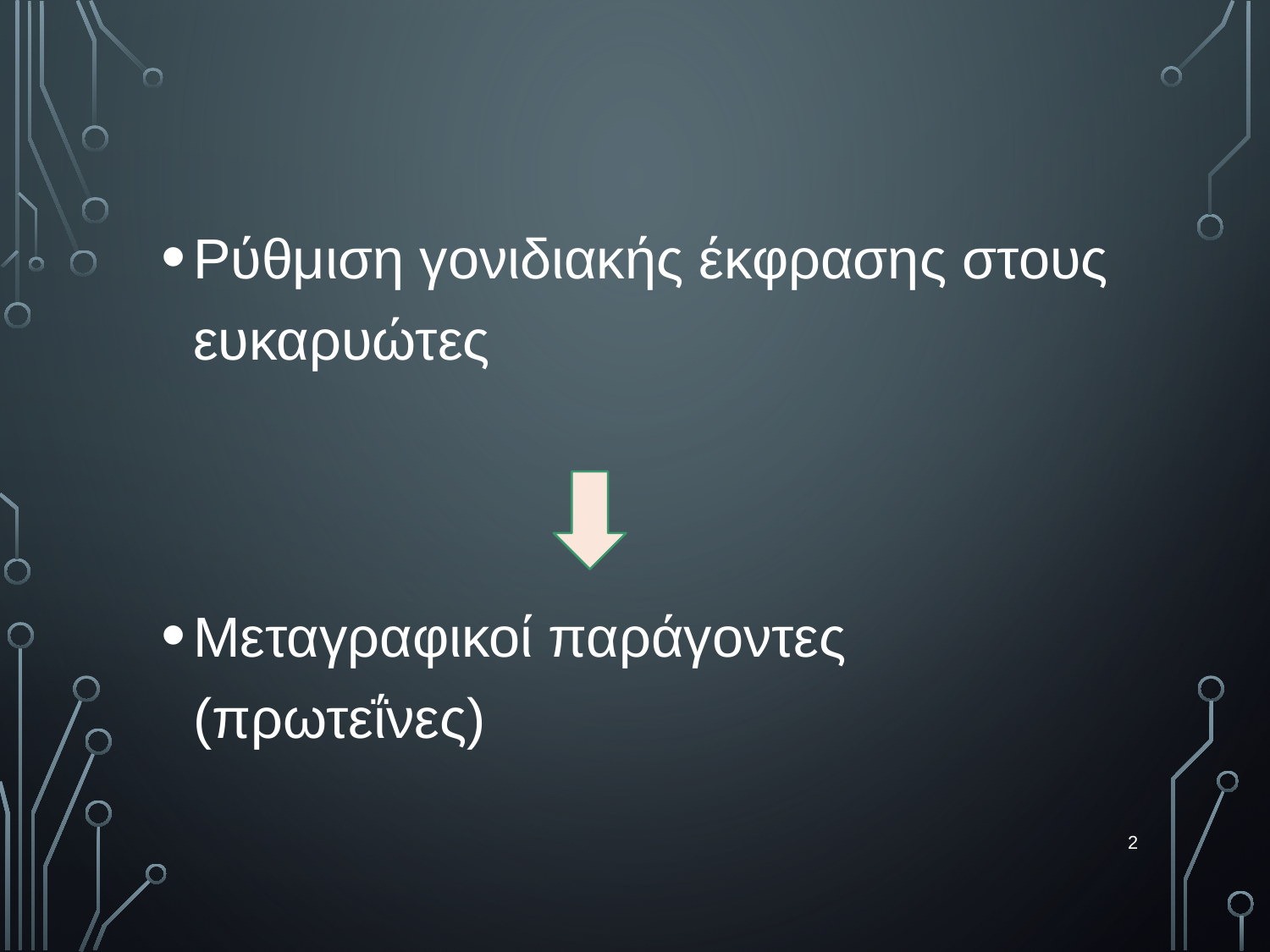

Ρύθμιση γονιδιακής έκφρασης στους ευκαρυώτες

Μεταγραφικοί παράγοντες (πρωτεΐνες)

2